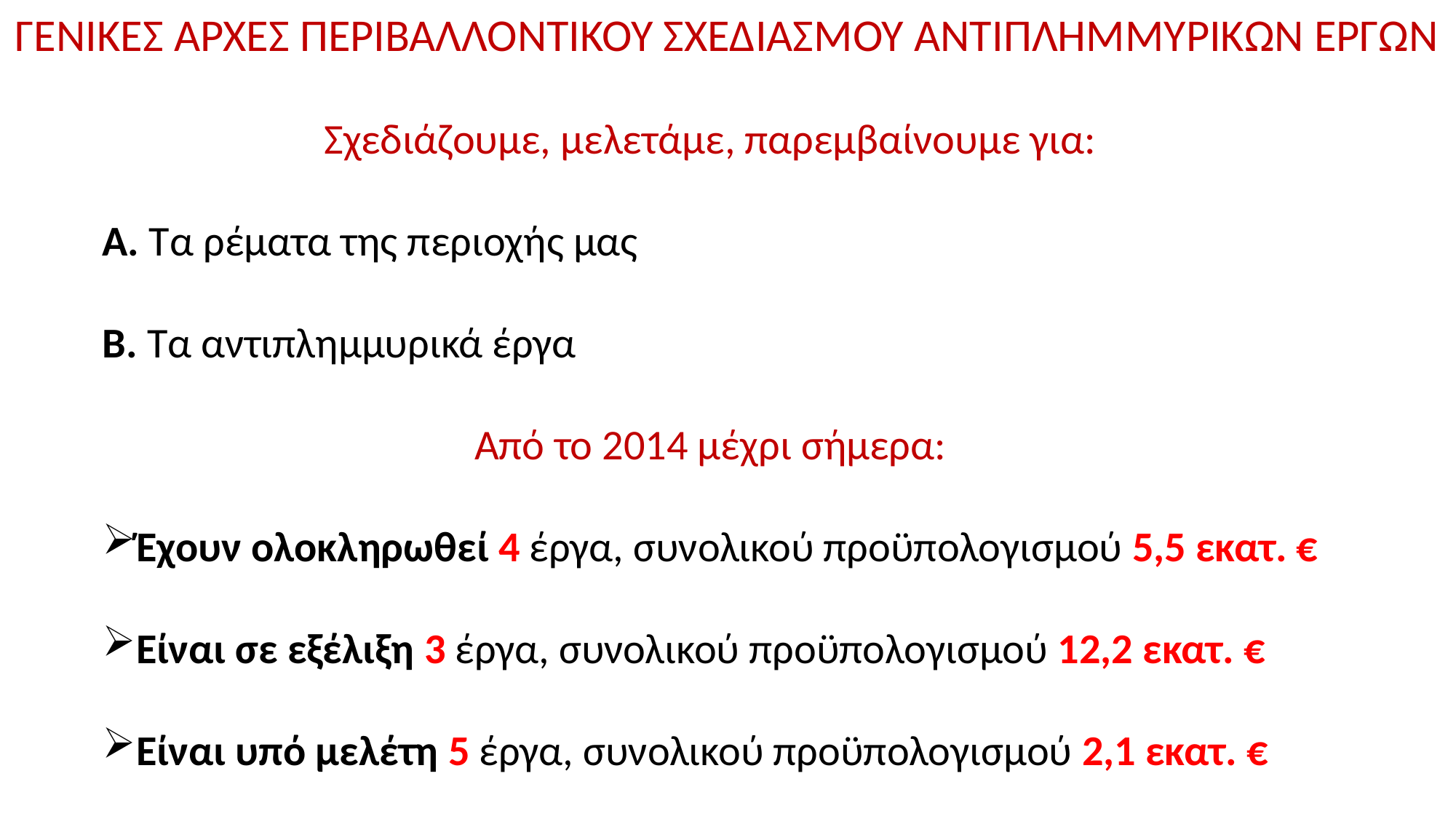

# ΓΕΝΙΚΕΣ ΑΡΧΕΣ ΠΕΡΙΒΑΛΛΟΝΤΙΚΟΥ ΣΧΕΔΙΑΣΜΟΥ ΑΝΤΙΠΛΗΜΜΥΡΙΚΩΝ ΕΡΓΩΝ
Σχεδιάζουμε, μελετάμε, παρεμβαίνουμε για:

Α. Τα ρέματα της περιοχής μας

Β. Τα αντιπλημμυρικά έργα

Από το 2014 μέχρι σήμερα:

Έχουν ολοκληρωθεί 4 έργα, συνολικού προϋπολογισμού 5,5 εκατ. €

Είναι σε εξέλιξη 3 έργα, συνολικού προϋπολογισμού 12,2 εκατ. €

Είναι υπό μελέτη 5 έργα, συνολικού προϋπολογισμού 2,1 εκατ. €